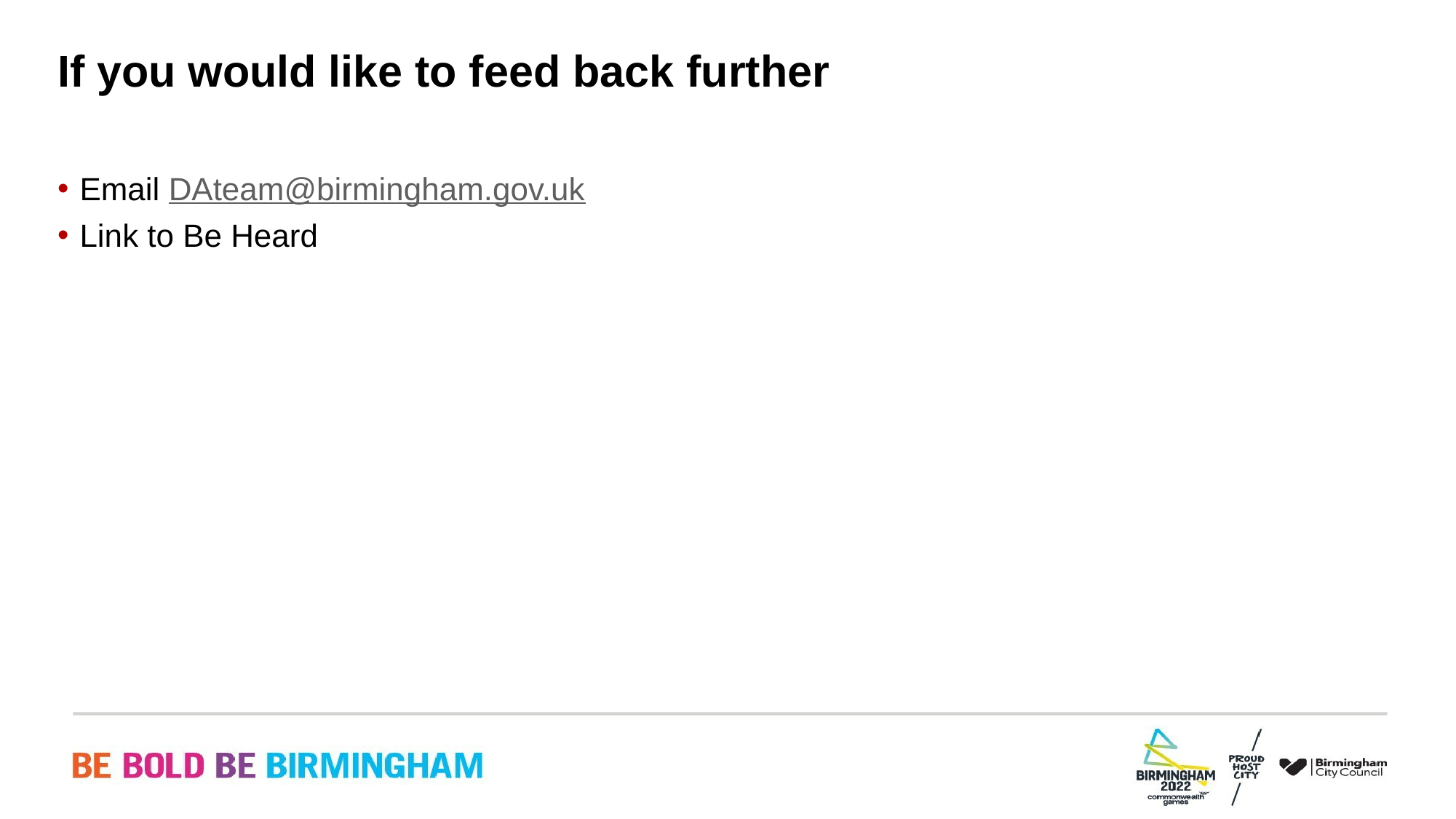

# If you would like to feed back further
Email DAteam@birmingham.gov.uk
Link to Be Heard